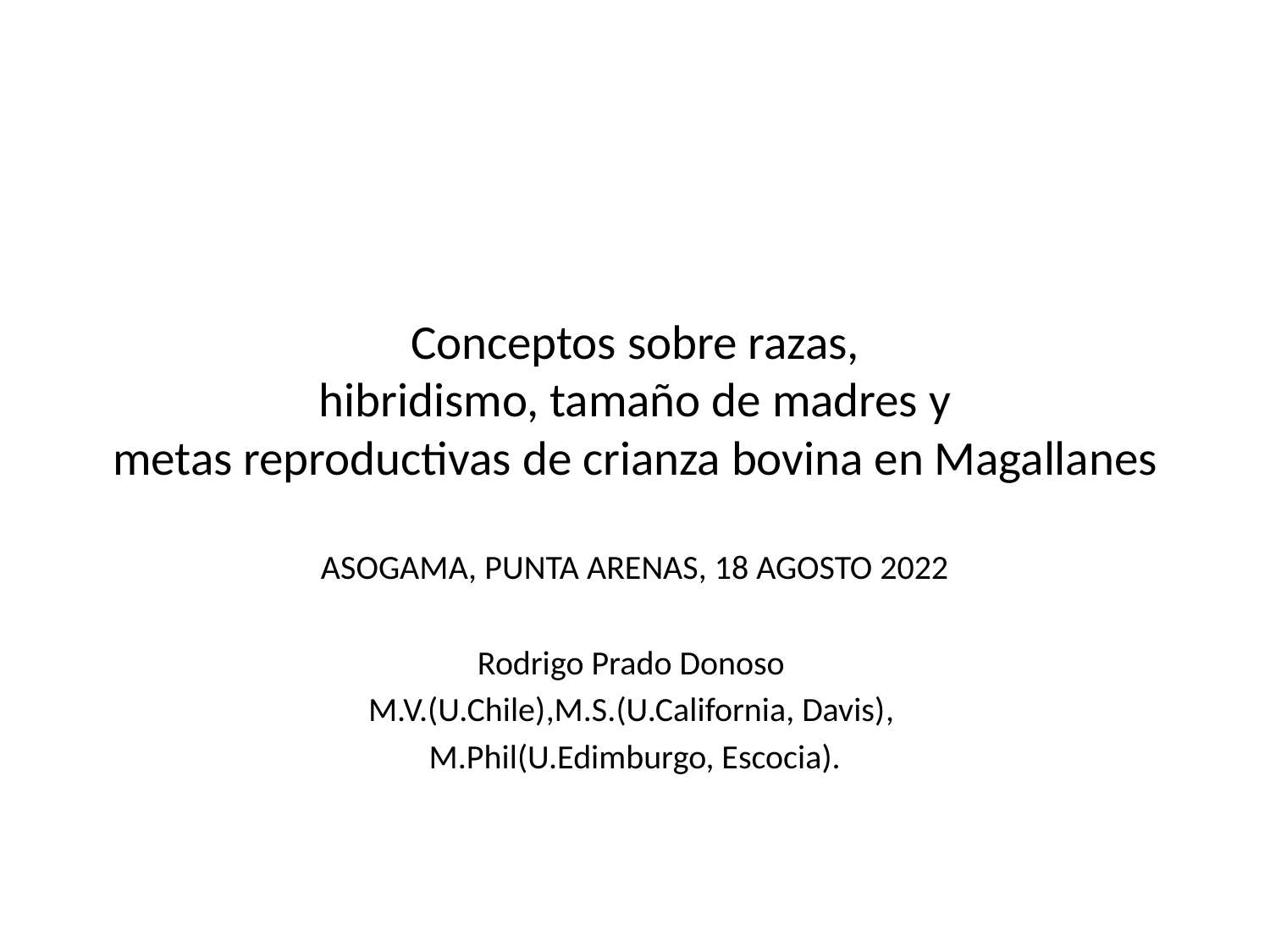

# Conceptos sobre razas, hibridismo, tamaño de madres y metas reproductivas de crianza bovina en Magallanes
ASOGAMA, PUNTA ARENAS, 18 AGOSTO 2022

Rodrigo Prado Donoso
M.V.(U.Chile),M.S.(U.California, Davis),
M.Phil(U.Edimburgo, Escocia).